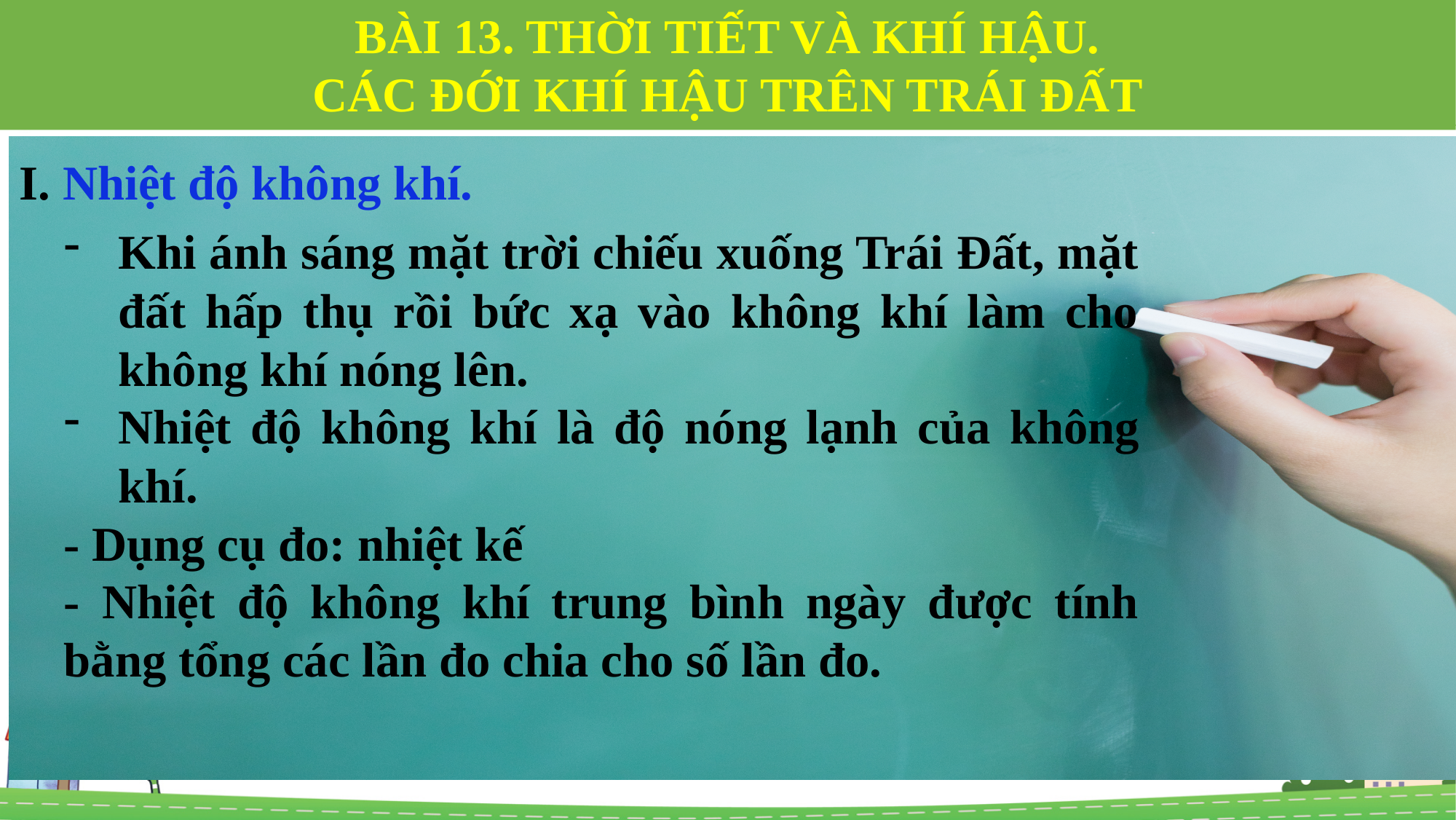

BÀI 13. THỜI TIẾT VÀ KHÍ HẬU.
CÁC ĐỚI KHÍ HẬU TRÊN TRÁI ĐẤT

I. Nhiệt độ không khí.
Khi ánh sáng mặt trời chiếu xuống Trái Đất, mặt đất hấp thụ rồi bức xạ vào không khí làm cho không khí nóng lên.
Nhiệt độ không khí là độ nóng lạnh của không khí.
- Dụng cụ đo: nhiệt kế
- Nhiệt độ không khí trung bình ngày được tính bằng tổng các lần đo chia cho số lần đo.